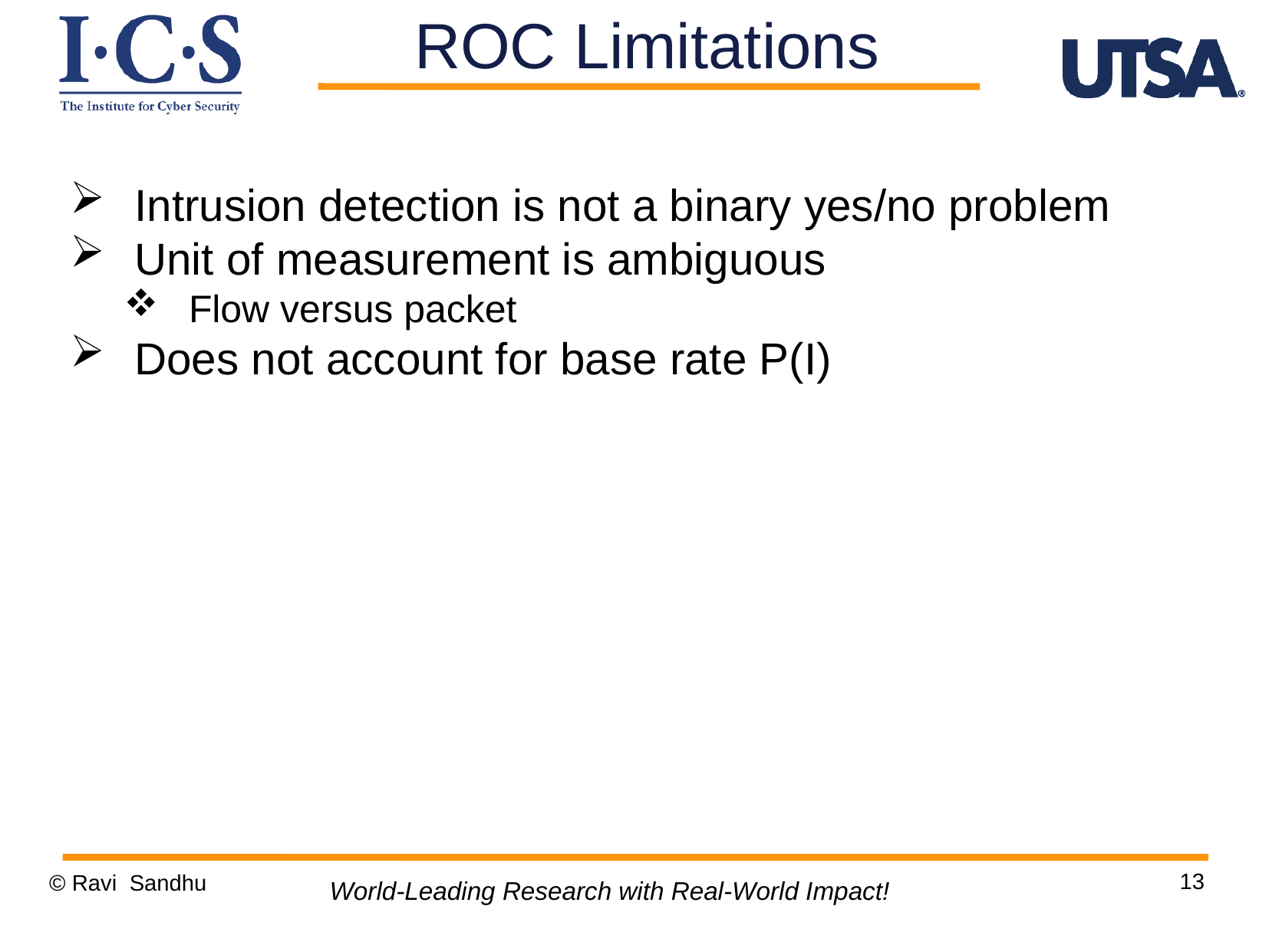

ROC Limitations
Intrusion detection is not a binary yes/no problem
Unit of measurement is ambiguous
Flow versus packet
Does not account for base rate P(I)

13
© Ravi  Sandhu
World-Leading Research with Real-World Impact!